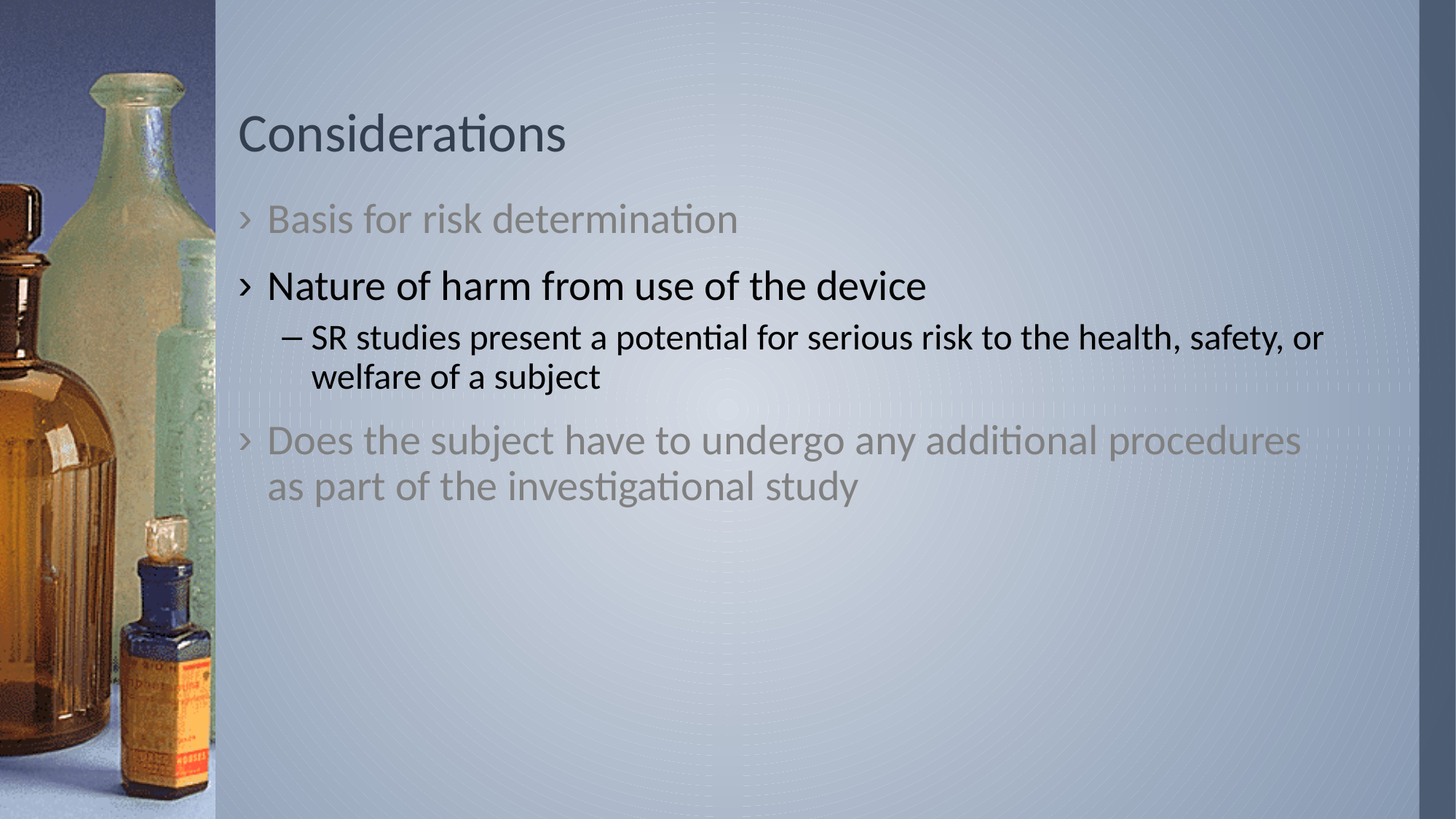

# Considerations
Basis for risk determination
Nature of harm from use of the device
SR studies present a potential for serious risk to the health, safety, or welfare of a subject
Does the subject have to undergo any additional procedures as part of the investigational study